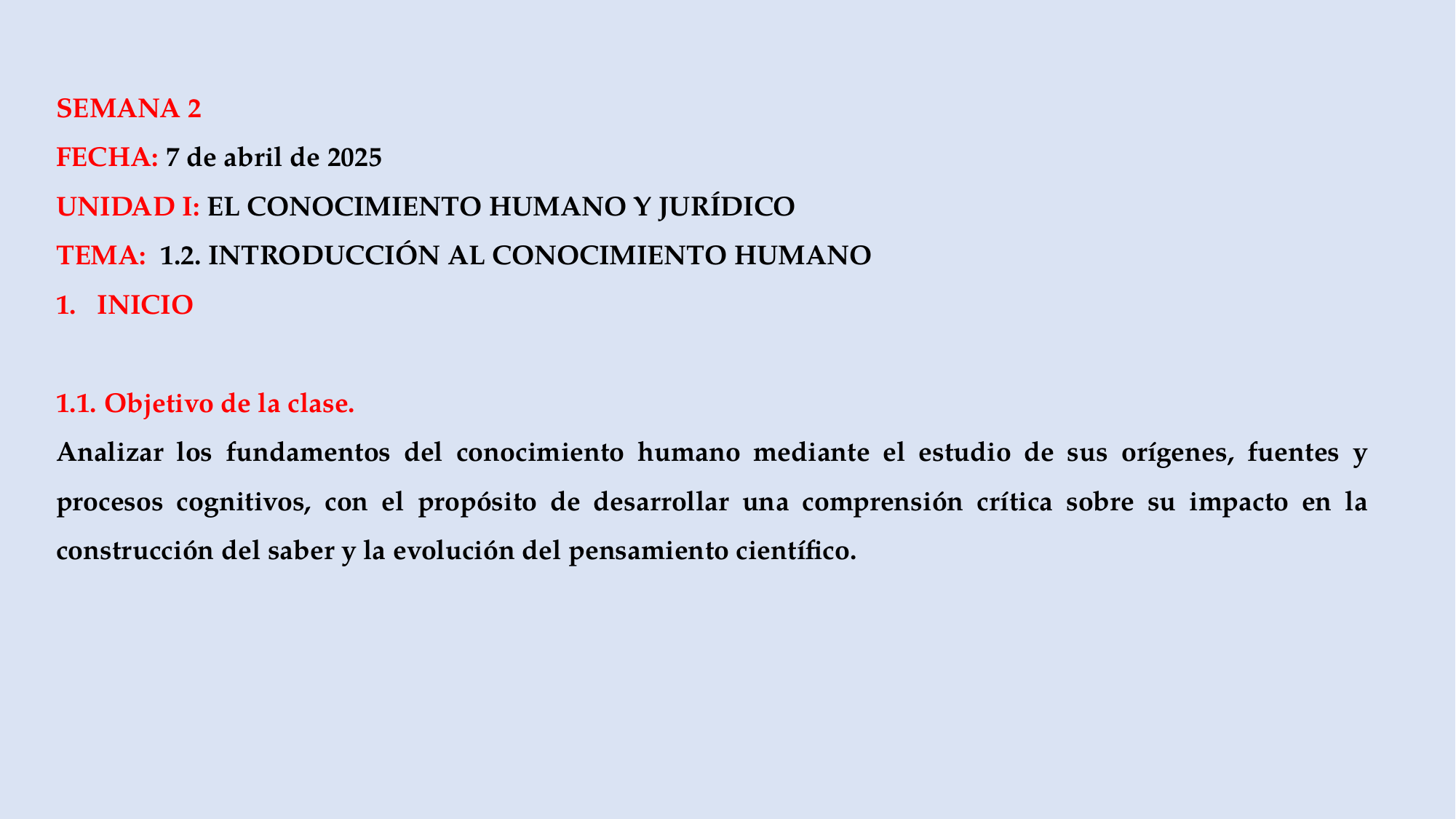

SEMANA 2
FECHA: 7 de abril de 2025
UNIDAD I: EL CONOCIMIENTO HUMANO Y JURÍDICO
TEMA:  1.2. INTRODUCCIÓN AL CONOCIMIENTO HUMANO
INICIO

1.1. Objetivo de la clase.
Analizar los fundamentos del conocimiento humano mediante el estudio de sus orígenes, fuentes y procesos cognitivos, con el propósito de desarrollar una comprensión crítica sobre su impacto en la construcción del saber y la evolución del pensamiento científico.